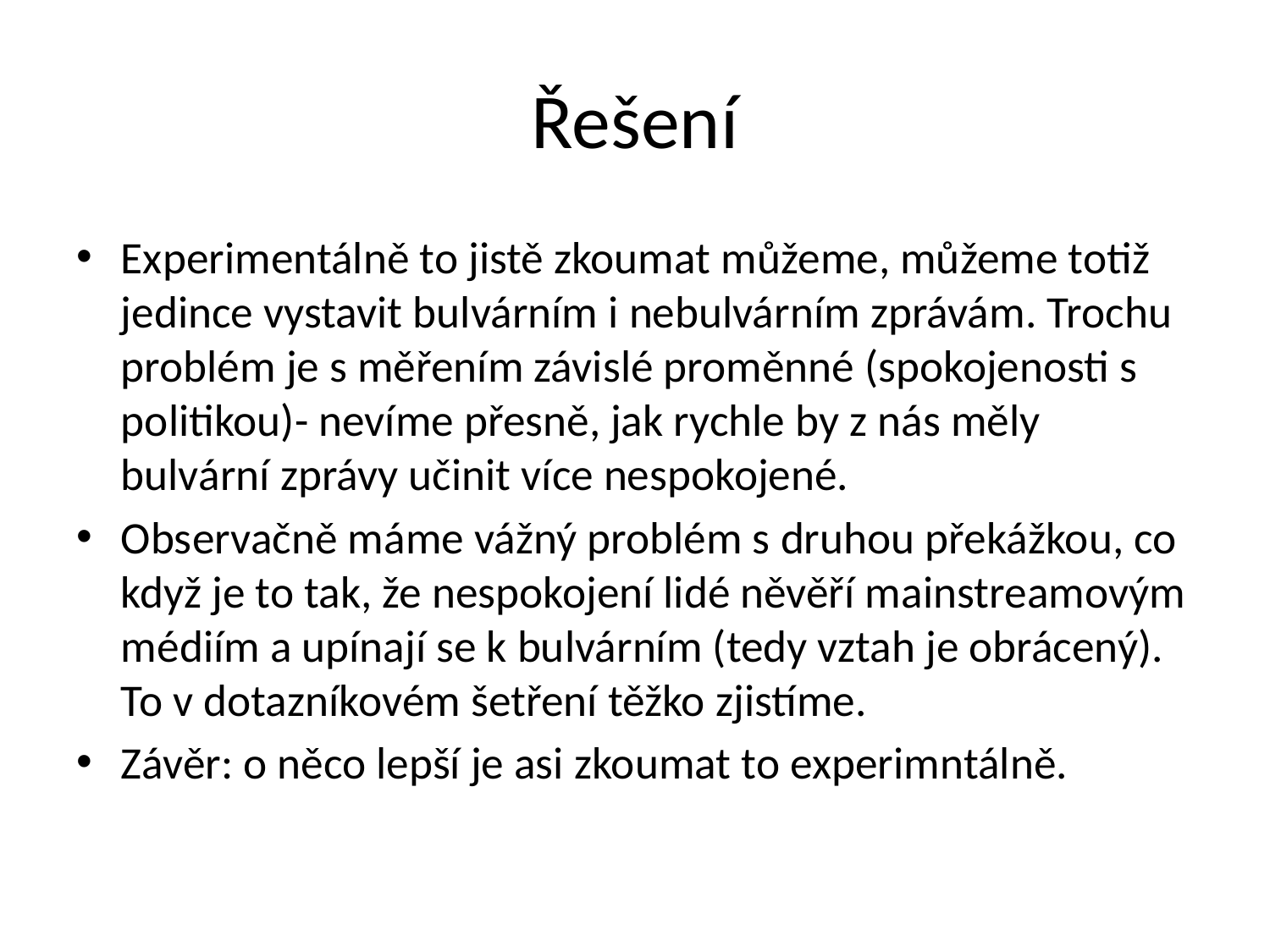

# Řešení
Experimentálně to jistě zkoumat můžeme, můžeme totiž jedince vystavit bulvárním i nebulvárním zprávám. Trochu problém je s měřením závislé proměnné (spokojenosti s politikou)- nevíme přesně, jak rychle by z nás měly bulvární zprávy učinit více nespokojené.
Observačně máme vážný problém s druhou překážkou, co když je to tak, že nespokojení lidé něvěří mainstreamovým médiím a upínají se k bulvárním (tedy vztah je obrácený). To v dotazníkovém šetření těžko zjistíme.
Závěr: o něco lepší je asi zkoumat to experimntálně.